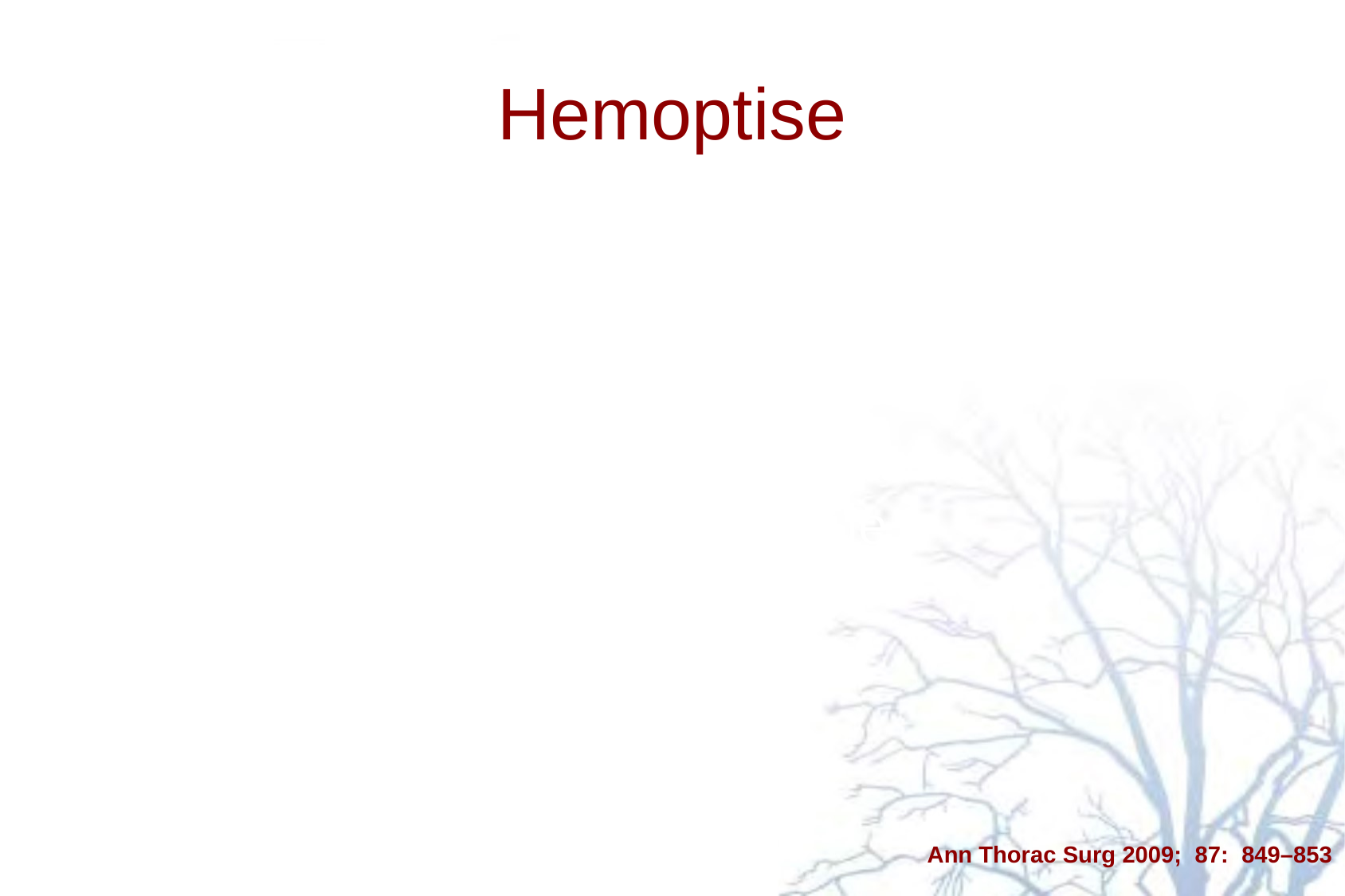

# Hemoptise
Definição: Expectoração sanguinea que se origina das vias aéreas inferiores

Desde um escarro hemoptoico até expectoração maciça de sangue

Ann Thorac Surg 2009;  87:  849–853